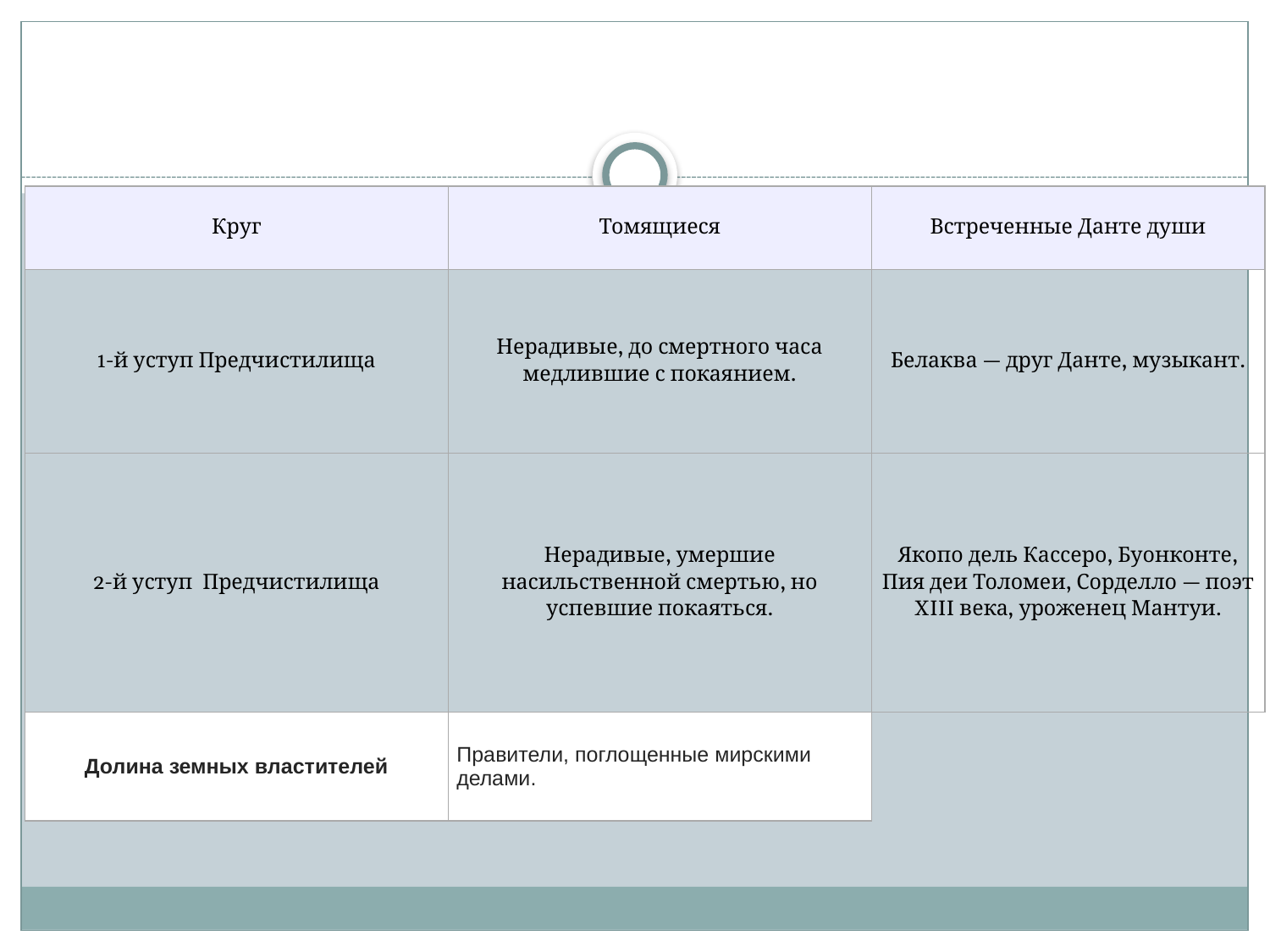

| Круг | Томящиеся | Встреченные Данте души |
| --- | --- | --- |
| 1-й уступ Предчистилища | Нерадивые, до смертного часа медлившие с покаянием. | Белаква — друг Данте, музыкант. |
| 2-й уступ Предчистилища | Нерадивые, умершие насильственной смертью, но успевшие покаяться. | Якопо дель Кассеро, Буонконте, Пия деи Толомеи, Сорделло — поэт XIII века, уроженец Мантуи. |
| Долина земных властителей | Правители, поглощенные мирскими делами. |  |